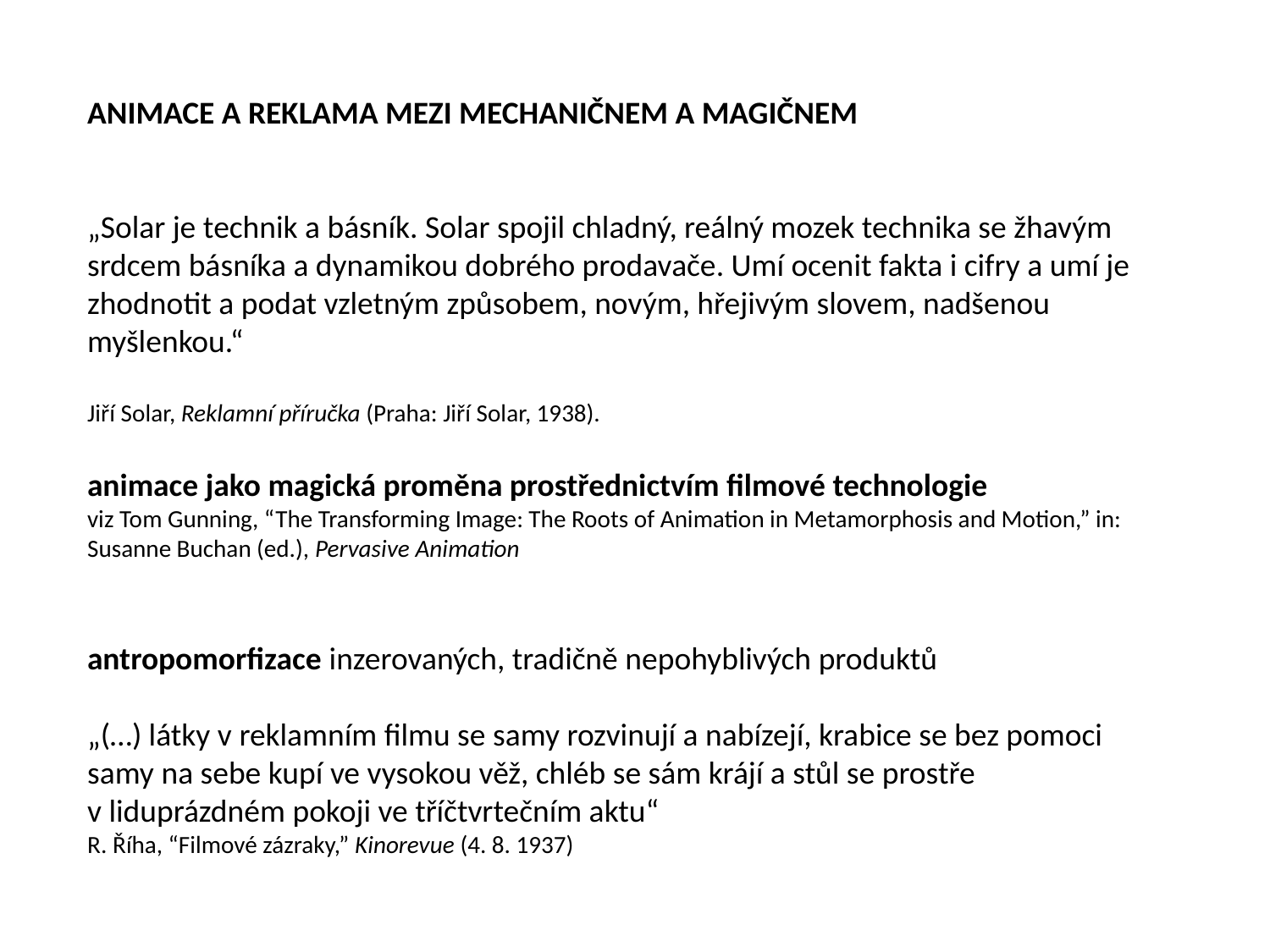

ANIMACE A REKLAMA MEZI MECHANIČNEM A MAGIČNEM

„Solar je technik a básník. Solar spojil chladný, reálný mozek technika se žhavým srdcem básníka a dynamikou dobrého prodavače. Umí ocenit fakta i cifry a umí je zhodnotit a podat vzletným způsobem, novým, hřejivým slovem, nadšenou myšlenkou.“

Jiří Solar, Reklamní příručka (Praha: Jiří Solar, 1938).

animace jako magická proměna prostřednictvím filmové technologie
viz Tom Gunning, “The Transforming Image: The Roots of Animation in Metamorphosis and Motion,” in: Susanne Buchan (ed.), Pervasive Animation

antropomorfizace inzerovaných, tradičně nepohyblivých produktů

„(…) látky v reklamním filmu se samy rozvinují a nabízejí, krabice se bez pomoci samy na sebe kupí ve vysokou věž, chléb se sám krájí a stůl se prostře v liduprázdném pokoji ve tříčtvrtečním aktu“
R. Říha, “Filmové zázraky,” Kinorevue (4. 8. 1937)